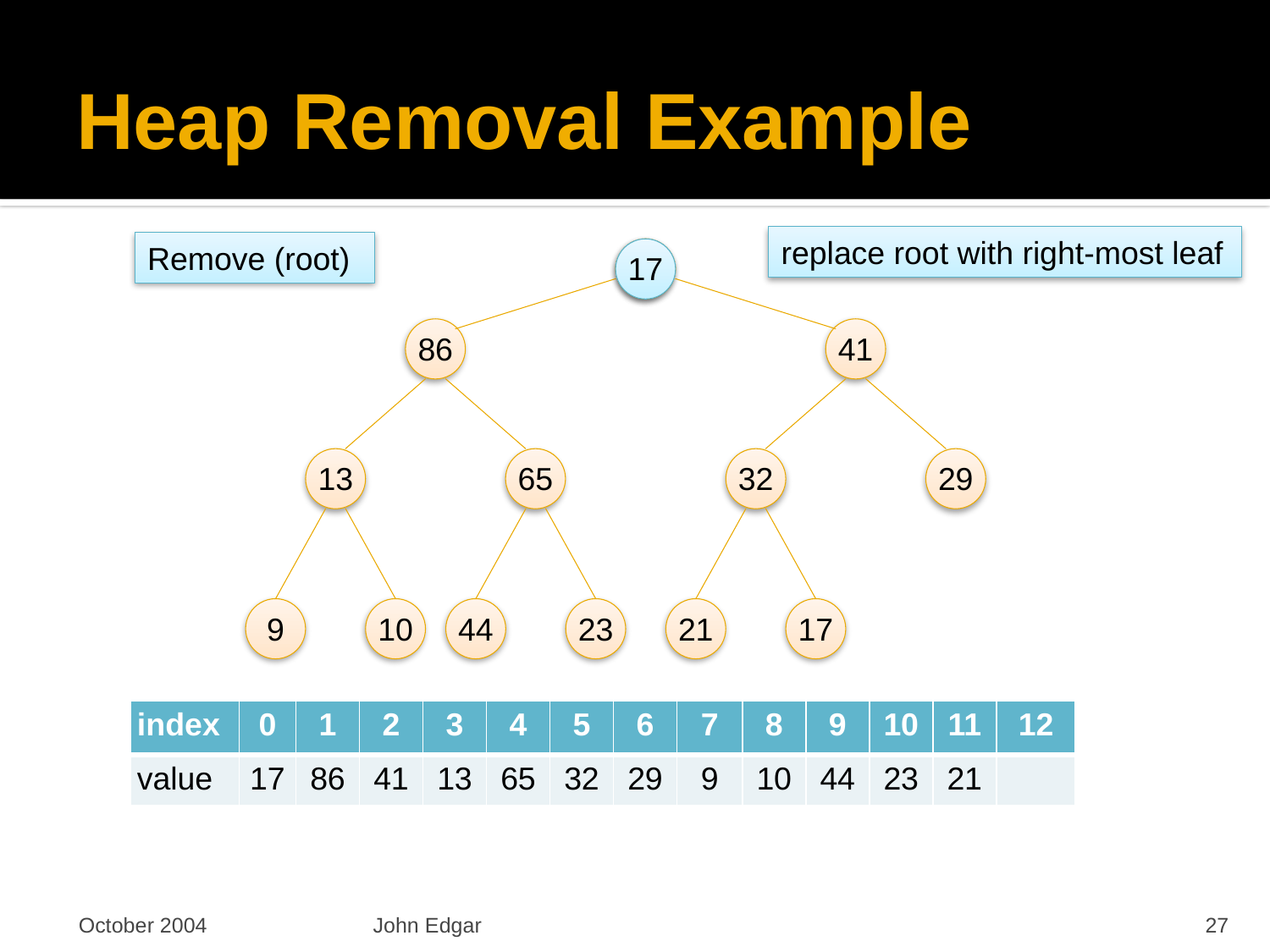

# Heap Removal Example
replace root with right-most leaf
Remove (root)

98

17

86

41

13

65

32

29

9

10

44

23

21

17
| index | 0 | 1 | 2 | 3 | 4 | 5 | 6 | 7 | 8 | 9 | 10 | 11 | 12 |
| --- | --- | --- | --- | --- | --- | --- | --- | --- | --- | --- | --- | --- | --- |
| value | 98 | 86 | 41 | 13 | 65 | 32 | 29 | 9 | 10 | 44 | 23 | 21 | 17 |
| index | 0 | 1 | 2 | 3 | 4 | 5 | 6 | 7 | 8 | 9 | 10 | 11 | 12 |
| --- | --- | --- | --- | --- | --- | --- | --- | --- | --- | --- | --- | --- | --- |
| value | 17 | 86 | 41 | 13 | 65 | 32 | 29 | 9 | 10 | 44 | 23 | 21 |  |
October 2004
John Edgar
27